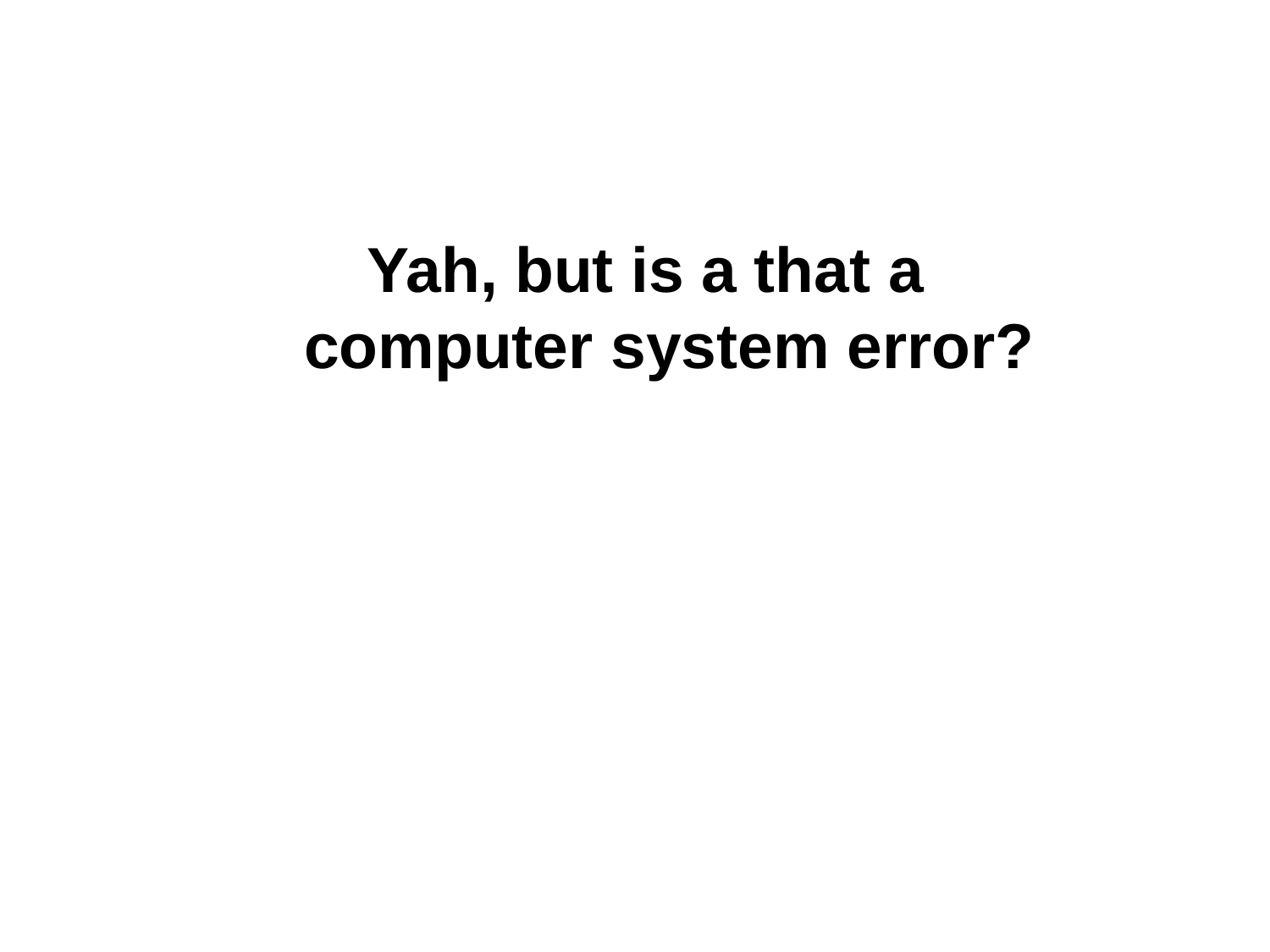

Yah, but is a that a computer system error?